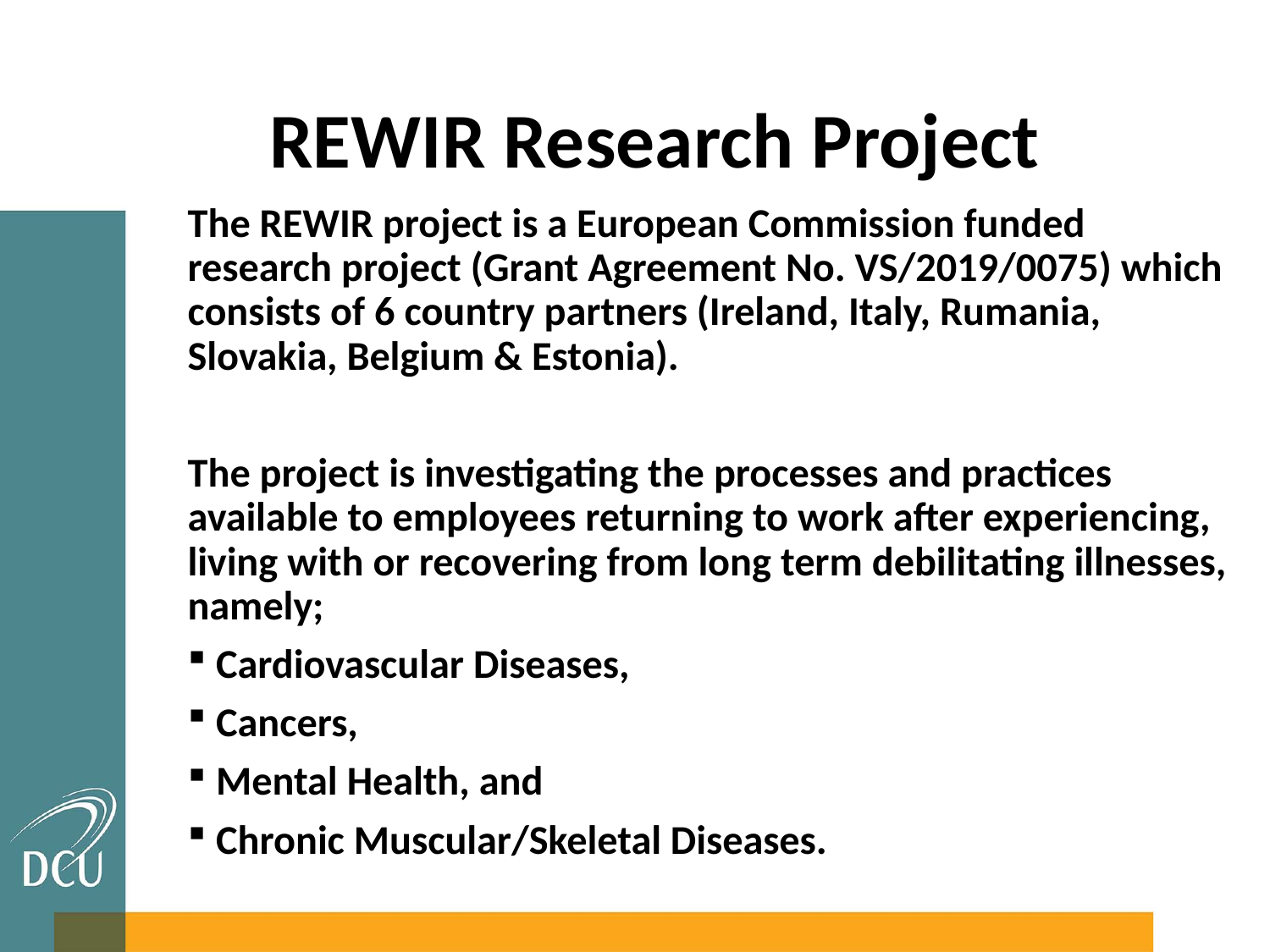

# REWIR Research Project
The REWIR project is a European Commission funded research project (Grant Agreement No. VS/2019/0075) which consists of 6 country partners (Ireland, Italy, Rumania, Slovakia, Belgium & Estonia).

The project is investigating the processes and practices available to employees returning to work after experiencing, living with or recovering from long term debilitating illnesses, namely;
Cardiovascular Diseases,
Cancers,
Mental Health, and
Chronic Muscular/Skeletal Diseases.